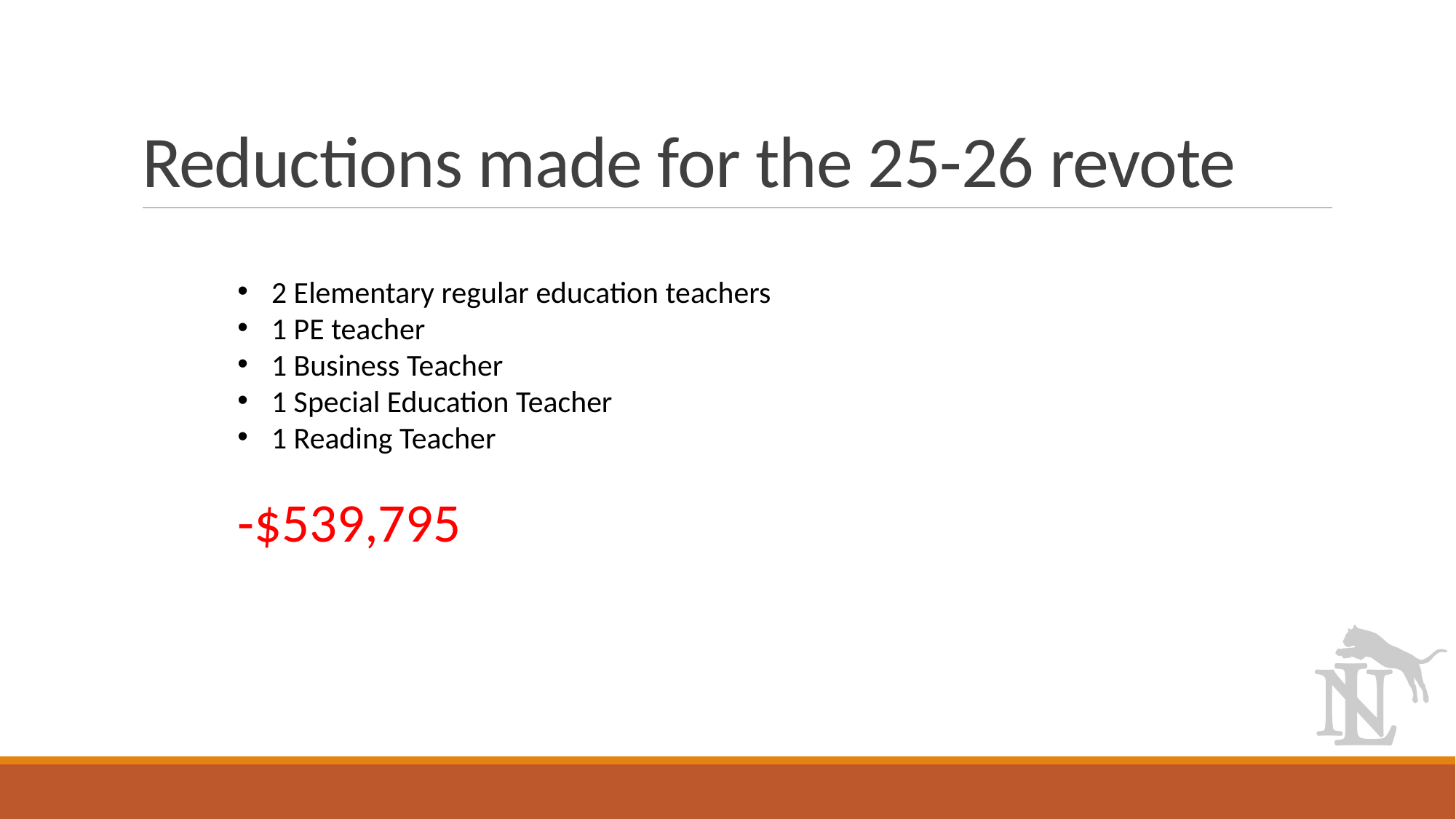

# Reductions made for the 25-26 revote

2 Elementary regular education teachers
1 PE teacher
1 Business Teacher
1 Special Education Teacher
1 Reading Teacher

-$539,795